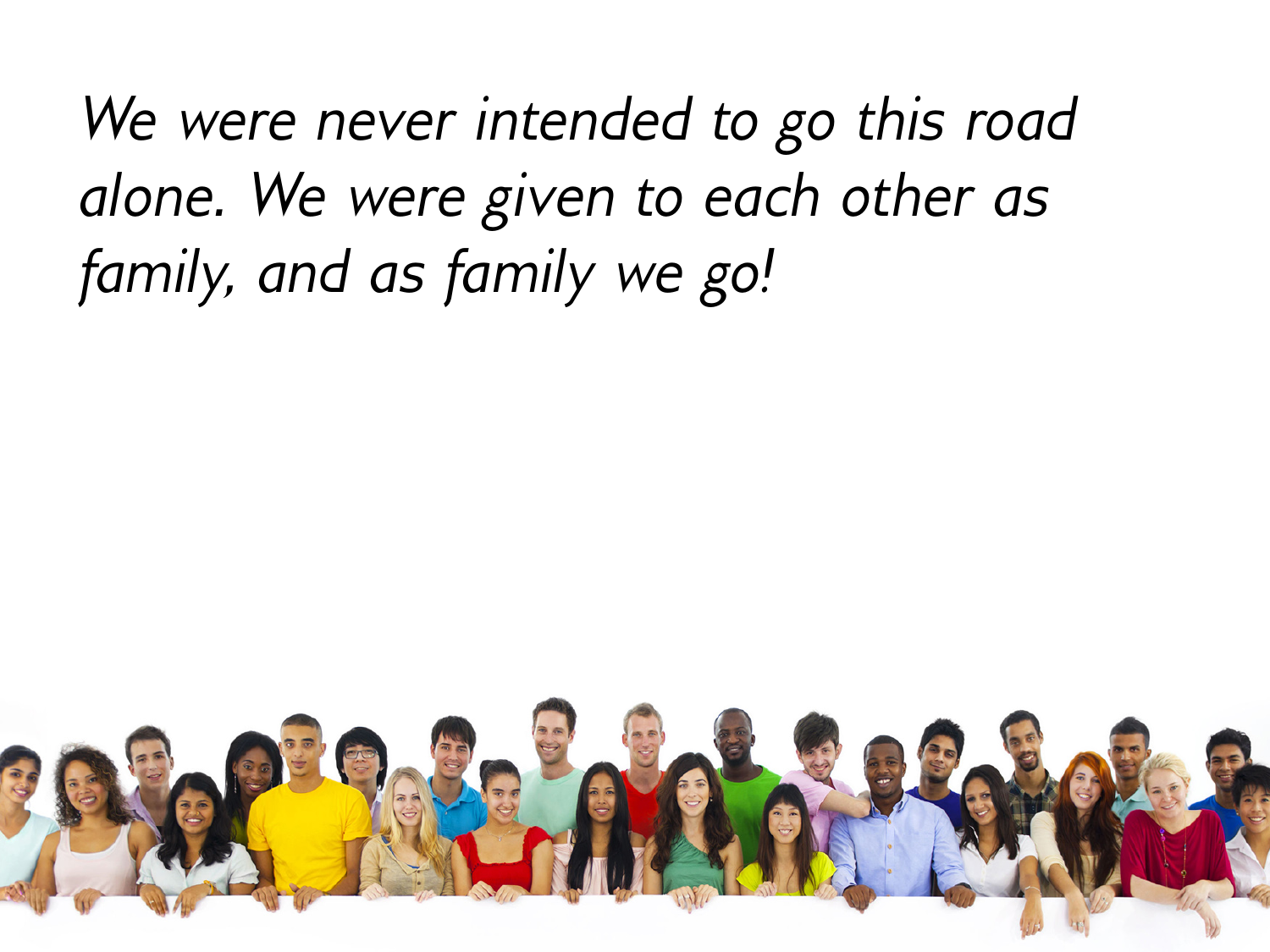

We were never intended to go this road alone. We were given to each other as family, and as family we go!